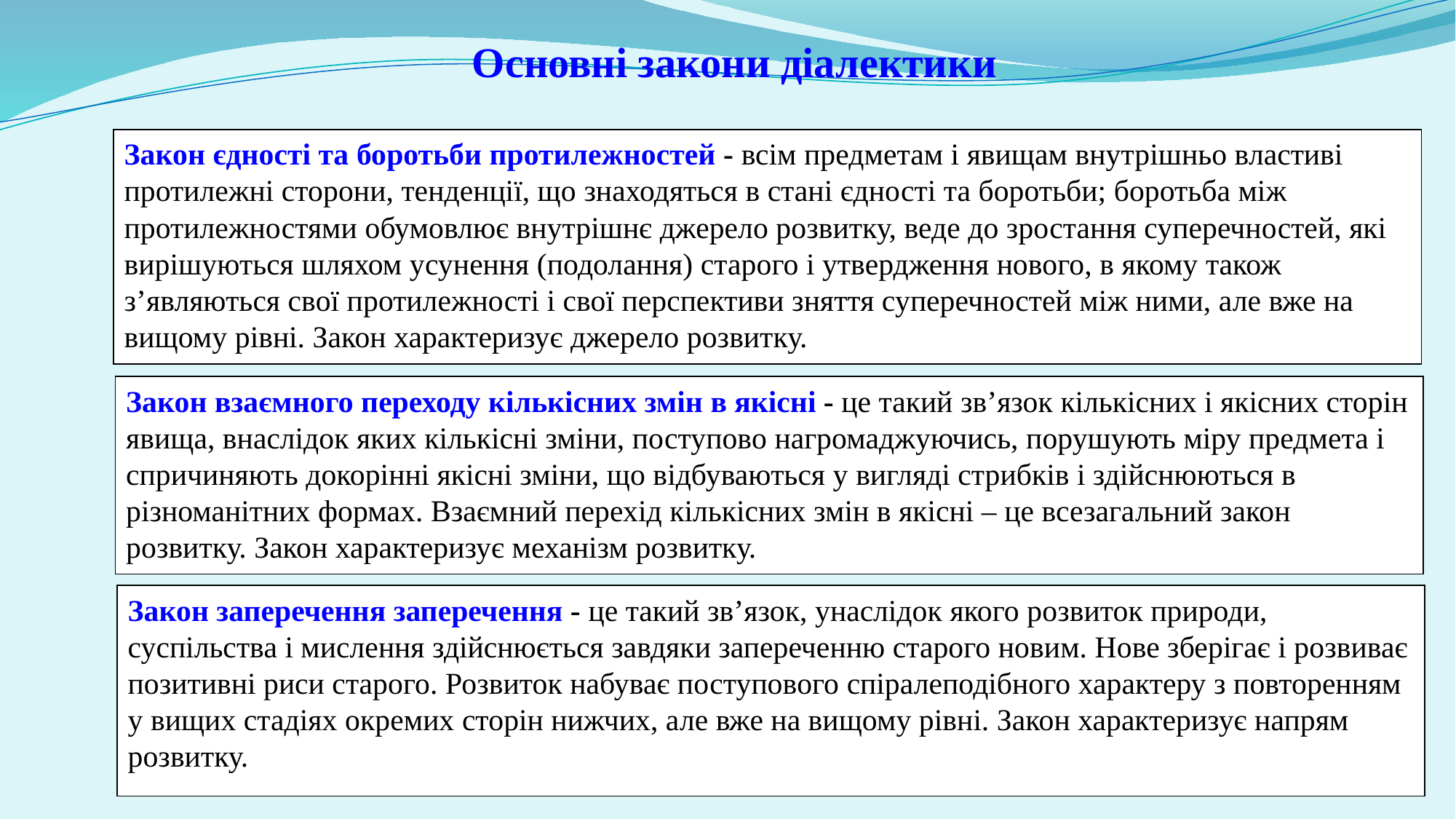

Основні закони діалектики
Закон єдності та боротьби протилежностей ‑ всім предметам і явищам внутрішньо властиві протилежні сторони, тенденції, що знаходяться в стані єдності та боротьби; боротьба між протилежностями обумовлює внутрішнє джерело розвитку, веде до зростання суперечностей, які вирішуються шляхом усунення (подолання) старого і утвердження нового, в якому також з’являються свої протилежності і свої перспективи зняття суперечностей між ними, але вже на вищому рівні. Закон характеризує джерело розвитку.
Закон взаємного переходу кількісних змін в якісні ‑ це такий зв’язок кількісних і якісних сторін явища, внаслідок яких кількісні зміни, поступово нагромаджуючись, порушують міру предмета і спричиняють докорінні якісні зміни, що відбуваються у вигляді стрибків і здійснюються в різноманітних формах. Взаємний перехід кількісних змін в якісні – це всезагальний закон розвитку. Закон характеризує механізм розвитку.
Закон заперечення заперечення ‑ це такий зв’язок, унаслідок якого розвиток природи, суспільства і мислення здійснюється завдяки запереченню старого новим. Нове зберігає і розвиває позитивні риси старого. Розвиток набуває поступового спіралеподібного характеру з повторенням у вищих стадіях окремих сторін нижчих, але вже на вищому рівні. Закон характеризує напрям розвитку.